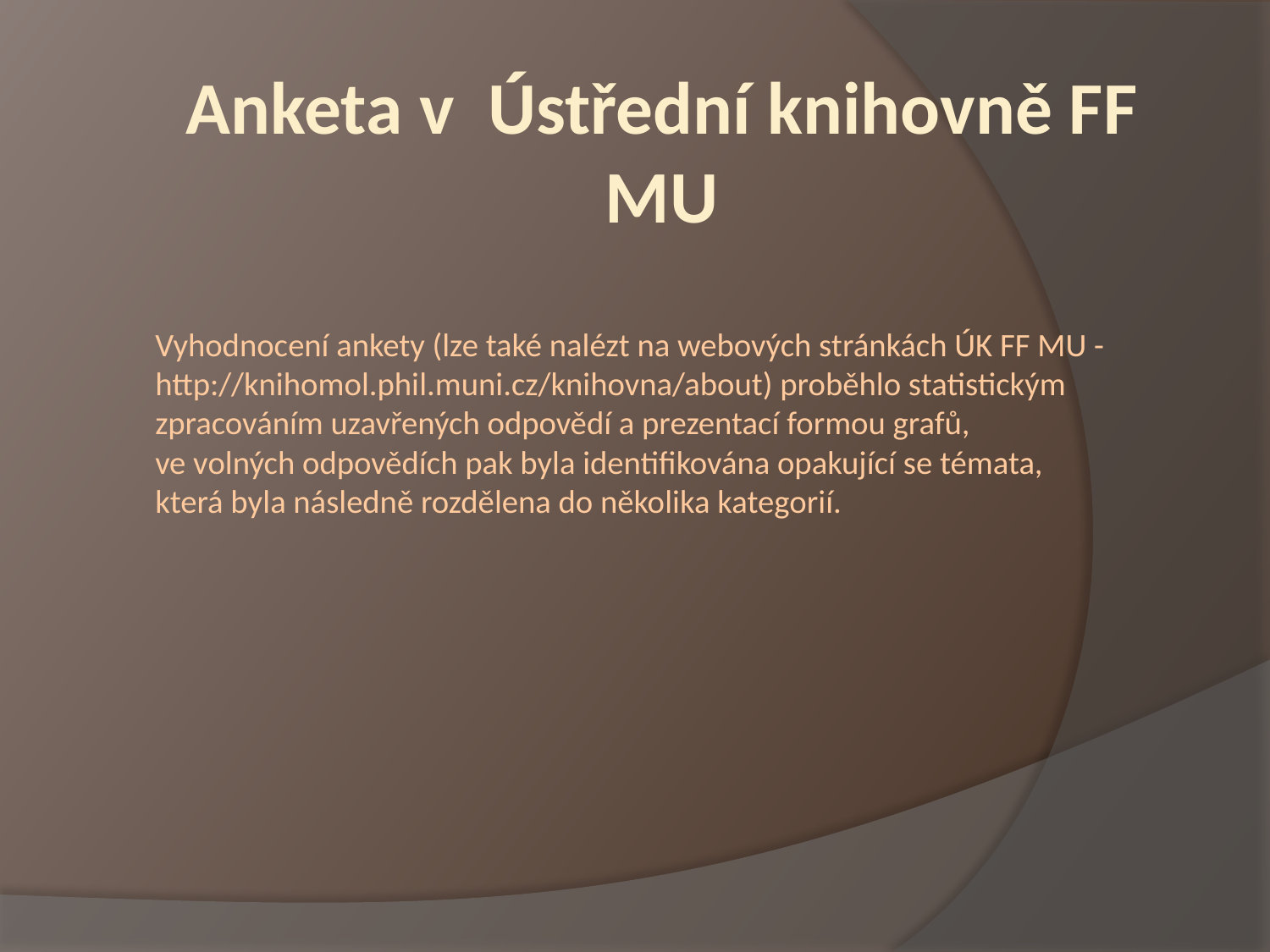

Anketa v  Ústřední knihovně FF MU
# Vyhodnocení ankety (lze také nalézt na webových stránkách ÚK FF MU - http://knihomol.phil.muni.cz/knihovna/about) proběhlo statistickým zpracováním uzavřených odpovědí a prezentací formou grafů, ve volných odpovědích pak byla identifikována opakující se témata, která byla následně rozdělena do několika kategorií.